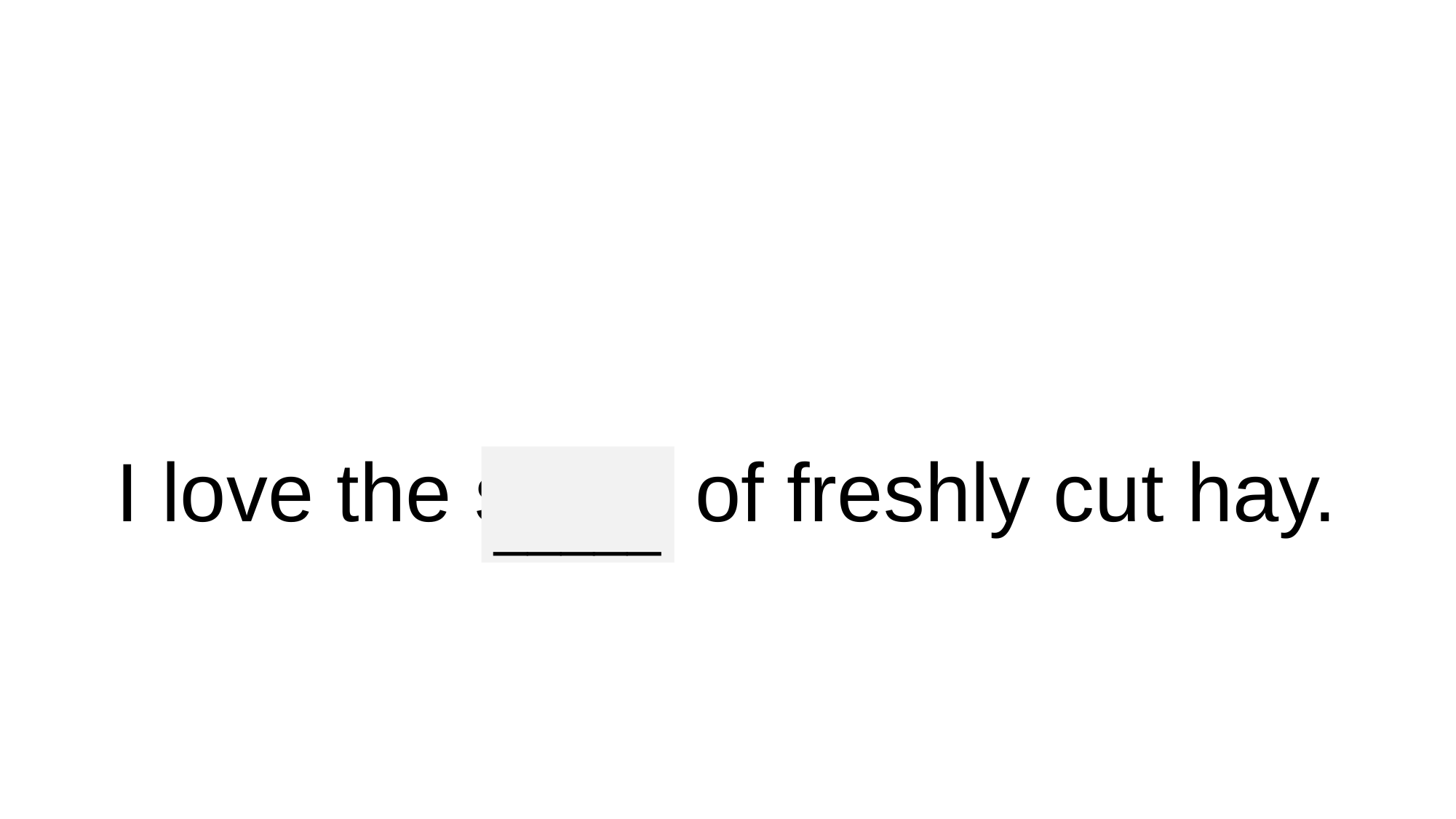

# I love the scent of freshly cut hay.
_____